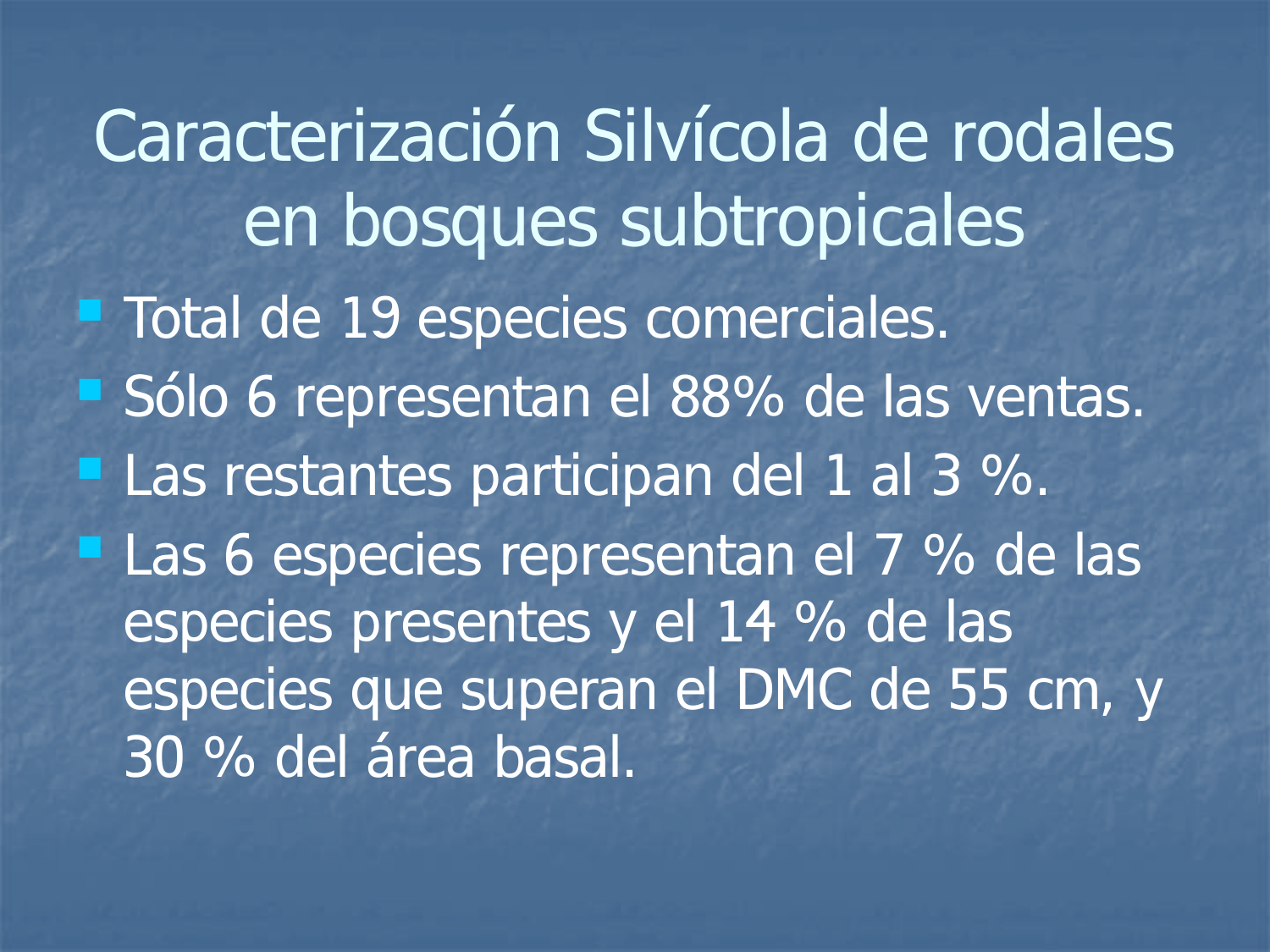

# Caracterización Silvícola de rodales en bosques subtropicales
Total de 19 especies comerciales.
Sólo 6 representan el 88% de las ventas.
Las restantes participan del 1 al 3 %.
Las 6 especies representan el 7 % de las especies presentes y el 14 % de las especies que superan el DMC de 55 cm, y 30 % del área basal.